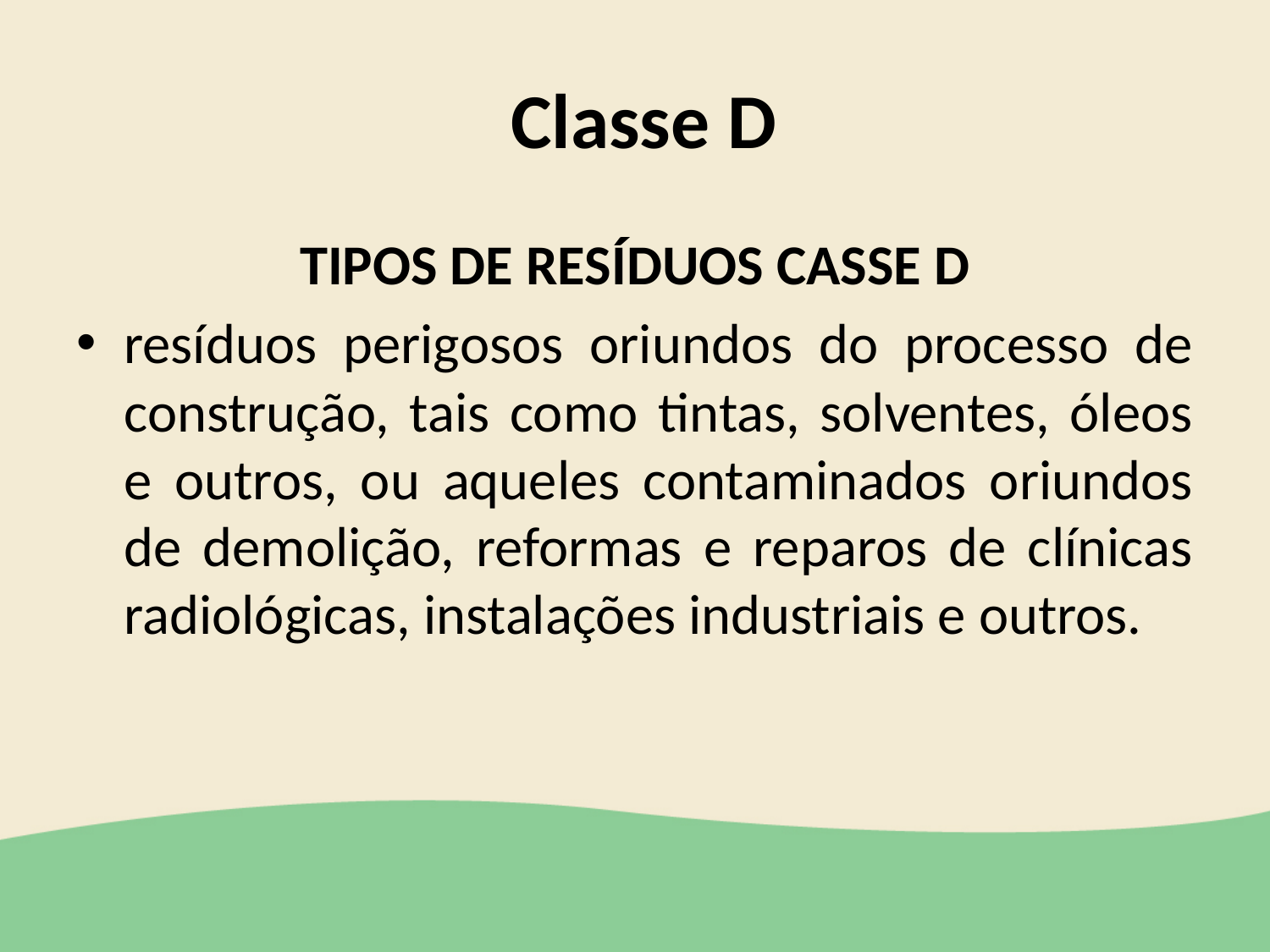

# Classe D
TIPOS DE RESÍDUOS CASSE D
resíduos perigosos oriundos do processo de construção, tais como tintas, solventes, óleos e outros, ou aqueles contaminados oriundos de demolição, reformas e reparos de clínicas radiológicas, instalações industriais e outros.